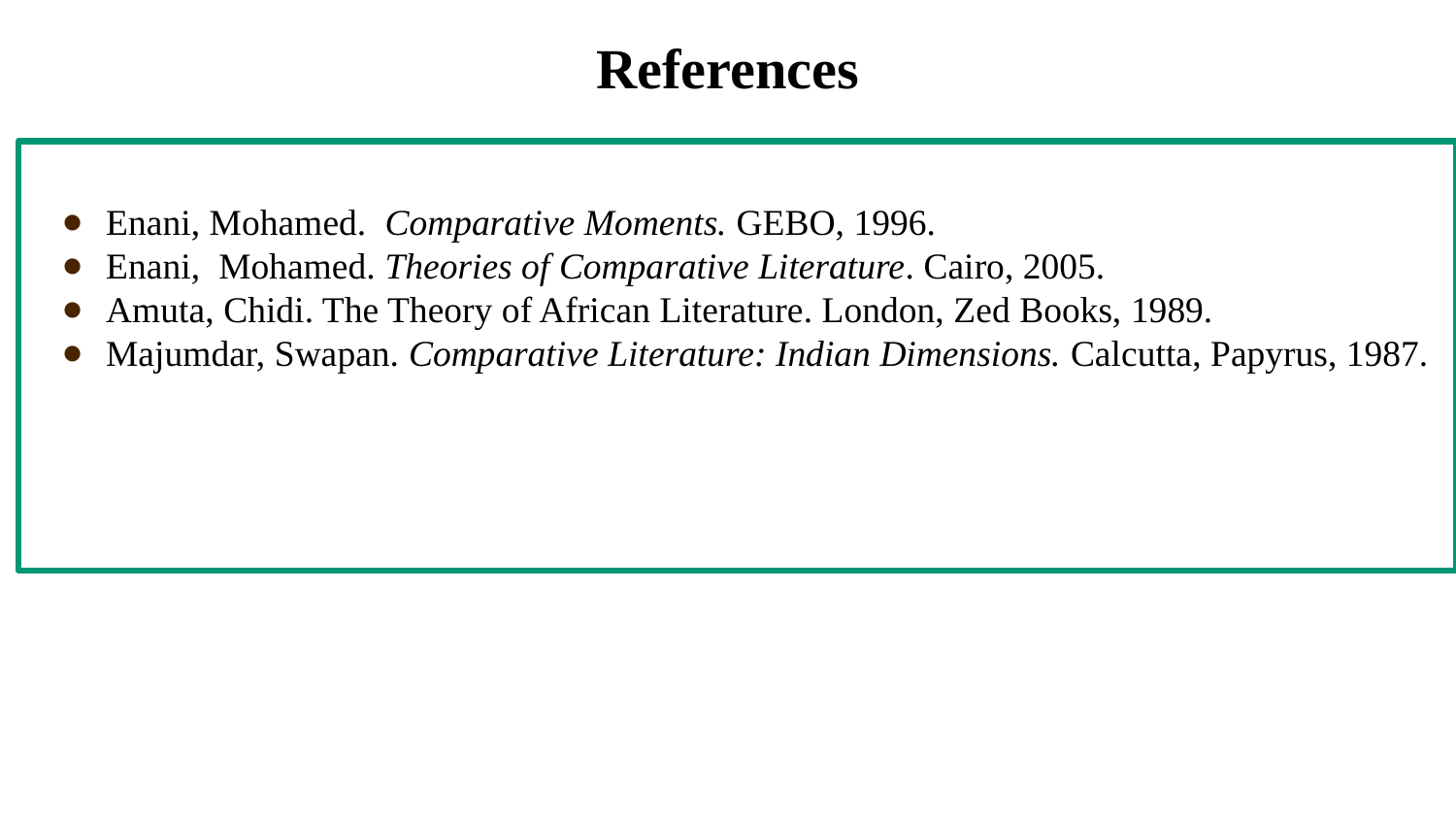

# References

Enani, Mohamed.  Comparative Moments. GEBO, 1996.
Enani,  Mohamed. Theories of Comparative Literature. Cairo, 2005.
Amuta, Chidi. The Theory of African Literature. London, Zed Books, 1989.
Majumdar, Swapan. Comparative Literature: Indian Dimensions. Calcutta, Papyrus, 1987.